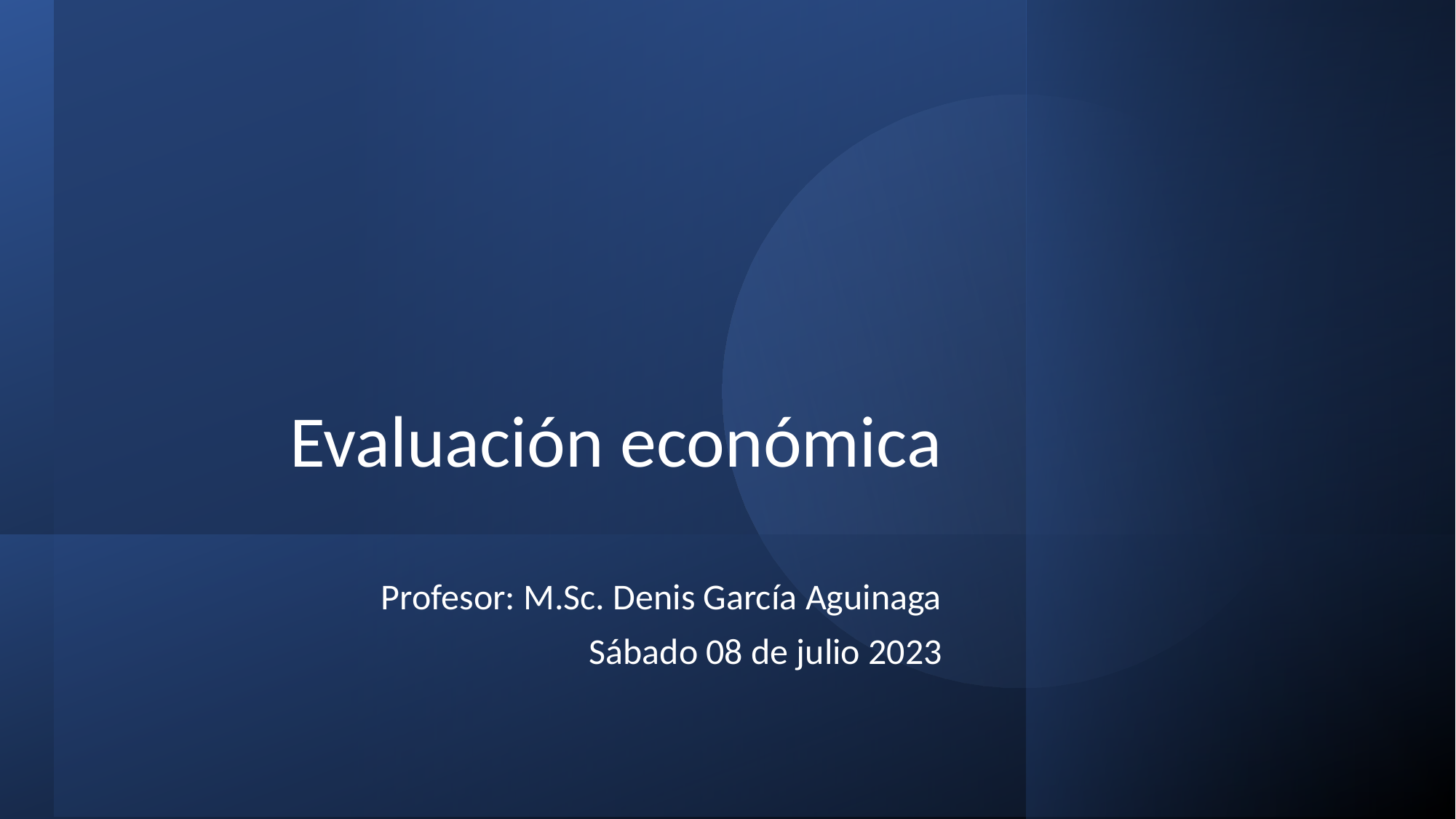

# Evaluación económica

Profesor: M.Sc. Denis García Aguinaga
Sábado 08 de julio 2023